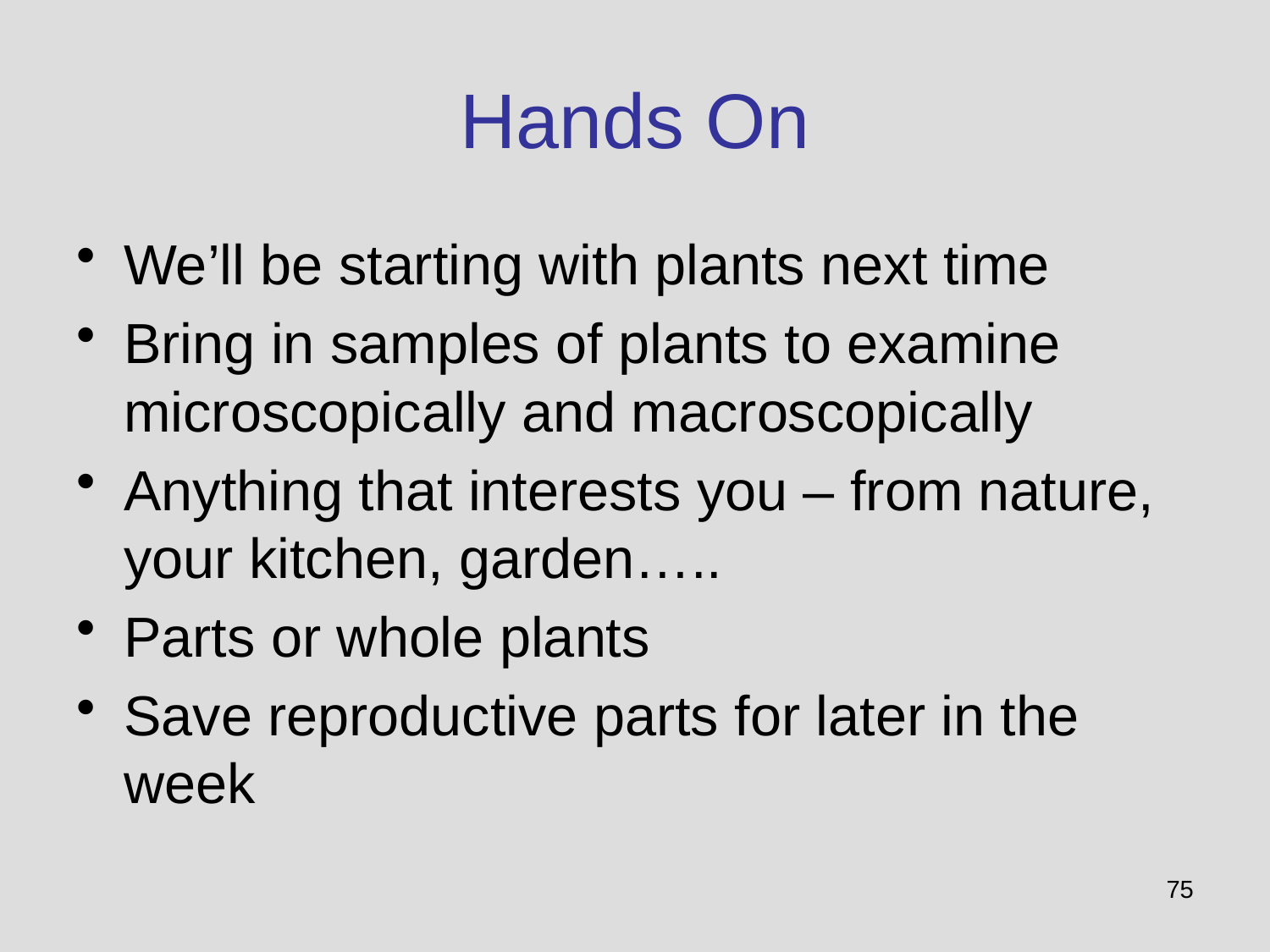

# Hands On
We’ll be starting with plants next time
Bring in samples of plants to examine microscopically and macroscopically
Anything that interests you – from nature, your kitchen, garden…..
Parts or whole plants
Save reproductive parts for later in the week
75